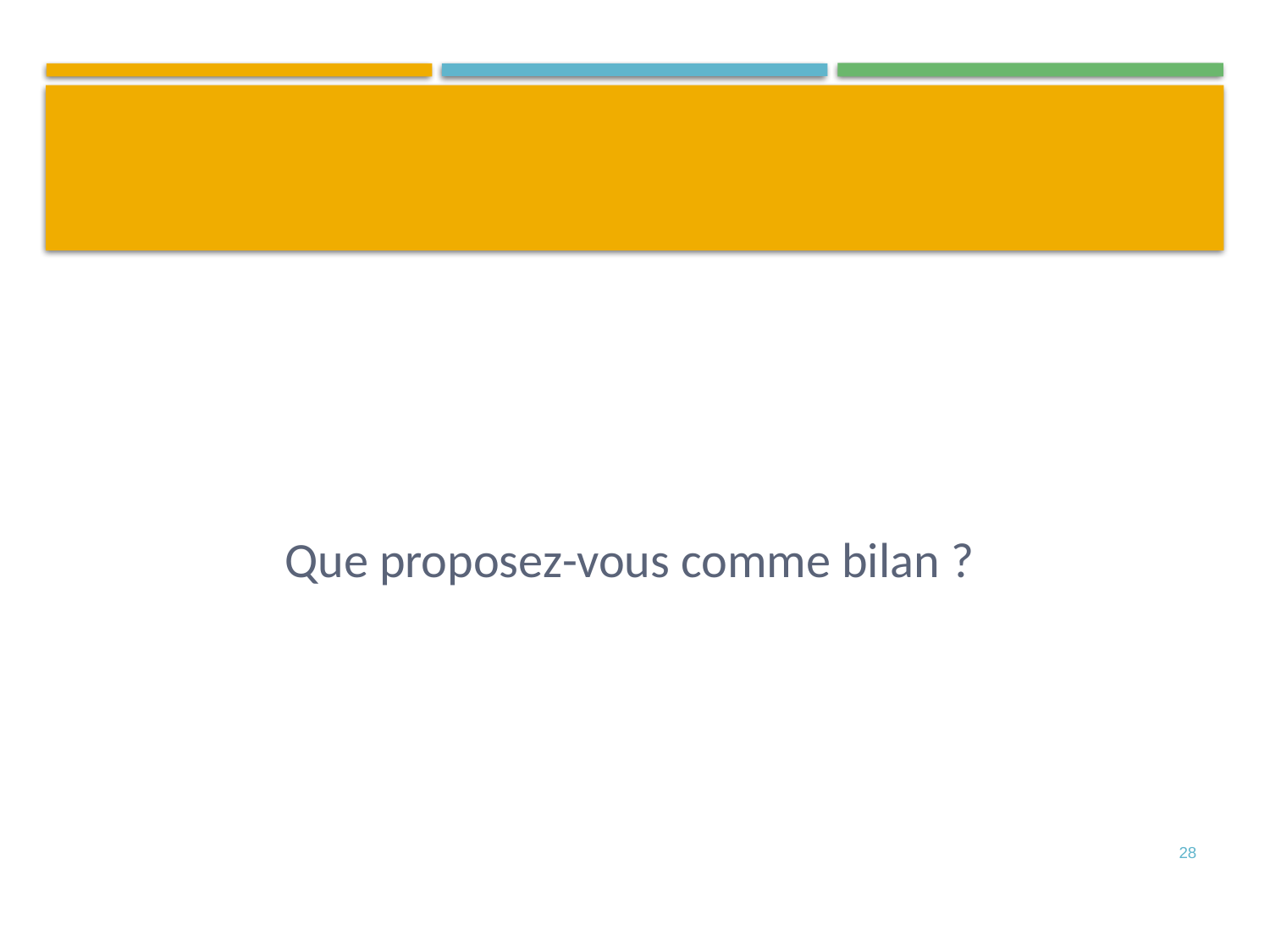

#
Que proposez-vous comme bilan ?
28